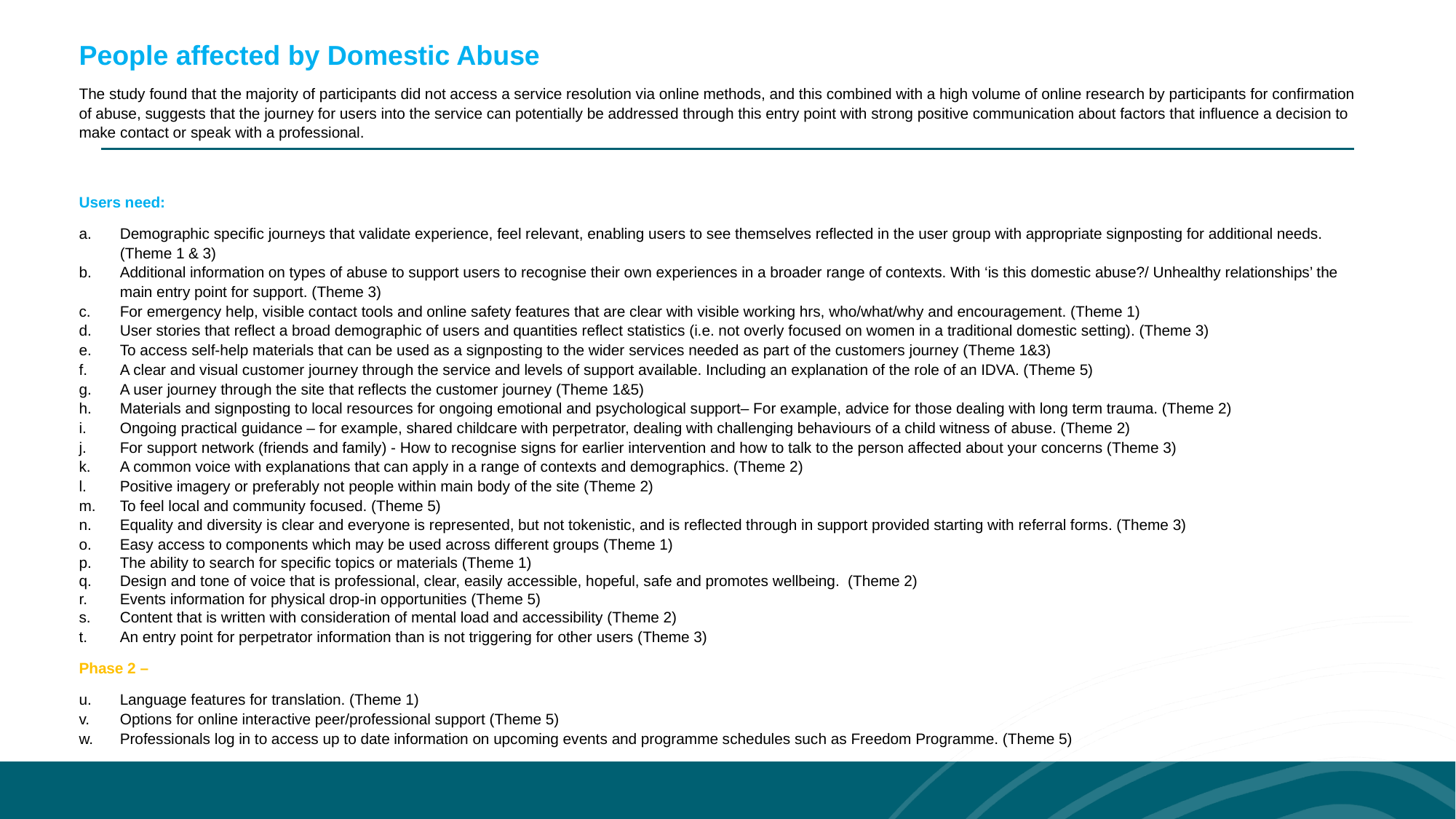

People affected by Domestic Abuse
The study found that the majority of participants did not access a service resolution via online methods, and this combined with a high volume of online research by participants for confirmation of abuse, suggests that the journey for users into the service can potentially be addressed through this entry point with strong positive communication about factors that influence a decision to make contact or speak with a professional.
Users need:
Demographic specific journeys that validate experience, feel relevant, enabling users to see themselves reflected in the user group with appropriate signposting for additional needs. (Theme 1 & 3)
Additional information on types of abuse to support users to recognise their own experiences in a broader range of contexts. With ‘is this domestic abuse?/ Unhealthy relationships’ the main entry point for support. (Theme 3)
For emergency help, visible contact tools and online safety features that are clear with visible working hrs, who/what/why and encouragement. (Theme 1)
User stories that reflect a broad demographic of users and quantities reflect statistics (i.e. not overly focused on women in a traditional domestic setting). (Theme 3)
To access self-help materials that can be used as a signposting to the wider services needed as part of the customers journey (Theme 1&3)
A clear and visual customer journey through the service and levels of support available. Including an explanation of the role of an IDVA. (Theme 5)
A user journey through the site that reflects the customer journey (Theme 1&5)
Materials and signposting to local resources for ongoing emotional and psychological support– For example, advice for those dealing with long term trauma. (Theme 2)
Ongoing practical guidance – for example, shared childcare with perpetrator, dealing with challenging behaviours of a child witness of abuse. (Theme 2)
For support network (friends and family) - How to recognise signs for earlier intervention and how to talk to the person affected about your concerns (Theme 3)
A common voice with explanations that can apply in a range of contexts and demographics. (Theme 2)
Positive imagery or preferably not people within main body of the site (Theme 2)
To feel local and community focused. (Theme 5)
Equality and diversity is clear and everyone is represented, but not tokenistic, and is reflected through in support provided starting with referral forms. (Theme 3)
Easy access to components which may be used across different groups (Theme 1)
The ability to search for specific topics or materials (Theme 1)
Design and tone of voice that is professional, clear, easily accessible, hopeful, safe and promotes wellbeing.  (Theme 2)
Events information for physical drop-in opportunities (Theme 5)
Content that is written with consideration of mental load and accessibility (Theme 2)
An entry point for perpetrator information than is not triggering for other users (Theme 3)
Phase 2 –
Language features for translation. (Theme 1)
Options for online interactive peer/professional support (Theme 5)
Professionals log in to access up to date information on upcoming events and programme schedules such as Freedom Programme. (Theme 5)